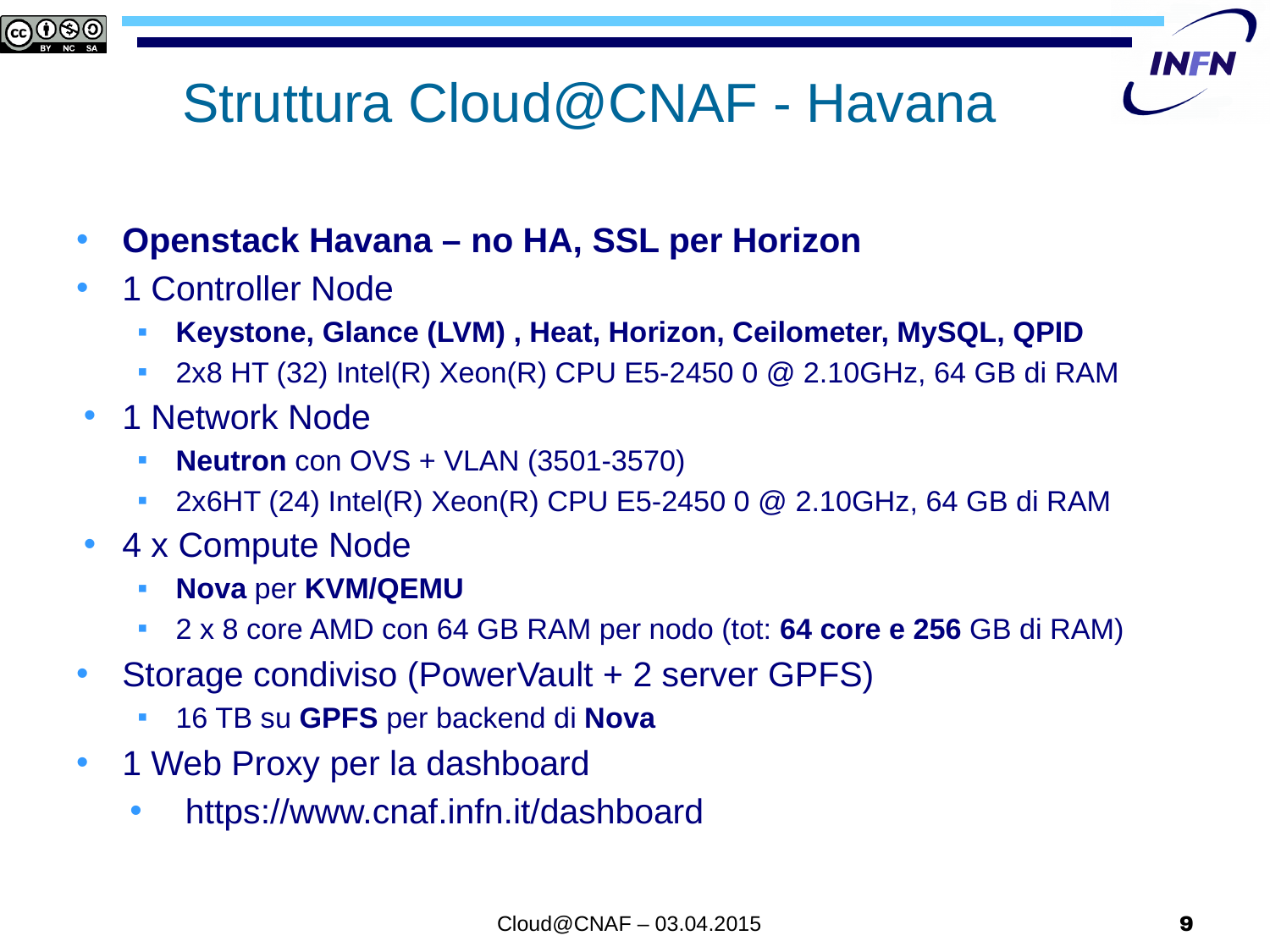

# Struttura Cloud@CNAF - Havana
Openstack Havana – no HA, SSL per Horizon
1 Controller Node
Keystone, Glance (LVM) , Heat, Horizon, Ceilometer, MySQL, QPID
2x8 HT (32) Intel(R) Xeon(R) CPU E5-2450 0 @ 2.10GHz, 64 GB di RAM
1 Network Node
Neutron con OVS + VLAN (3501-3570)
2x6HT (24) Intel(R) Xeon(R) CPU E5-2450 0 @ 2.10GHz, 64 GB di RAM
4 x Compute Node
Nova per KVM/QEMU
2 x 8 core AMD con 64 GB RAM per nodo (tot: 64 core e 256 GB di RAM)
Storage condiviso (PowerVault + 2 server GPFS)
16 TB su GPFS per backend di Nova
1 Web Proxy per la dashboard
 https://www.cnaf.infn.it/dashboard
Cloud@CNAF – 03.04.2015
9